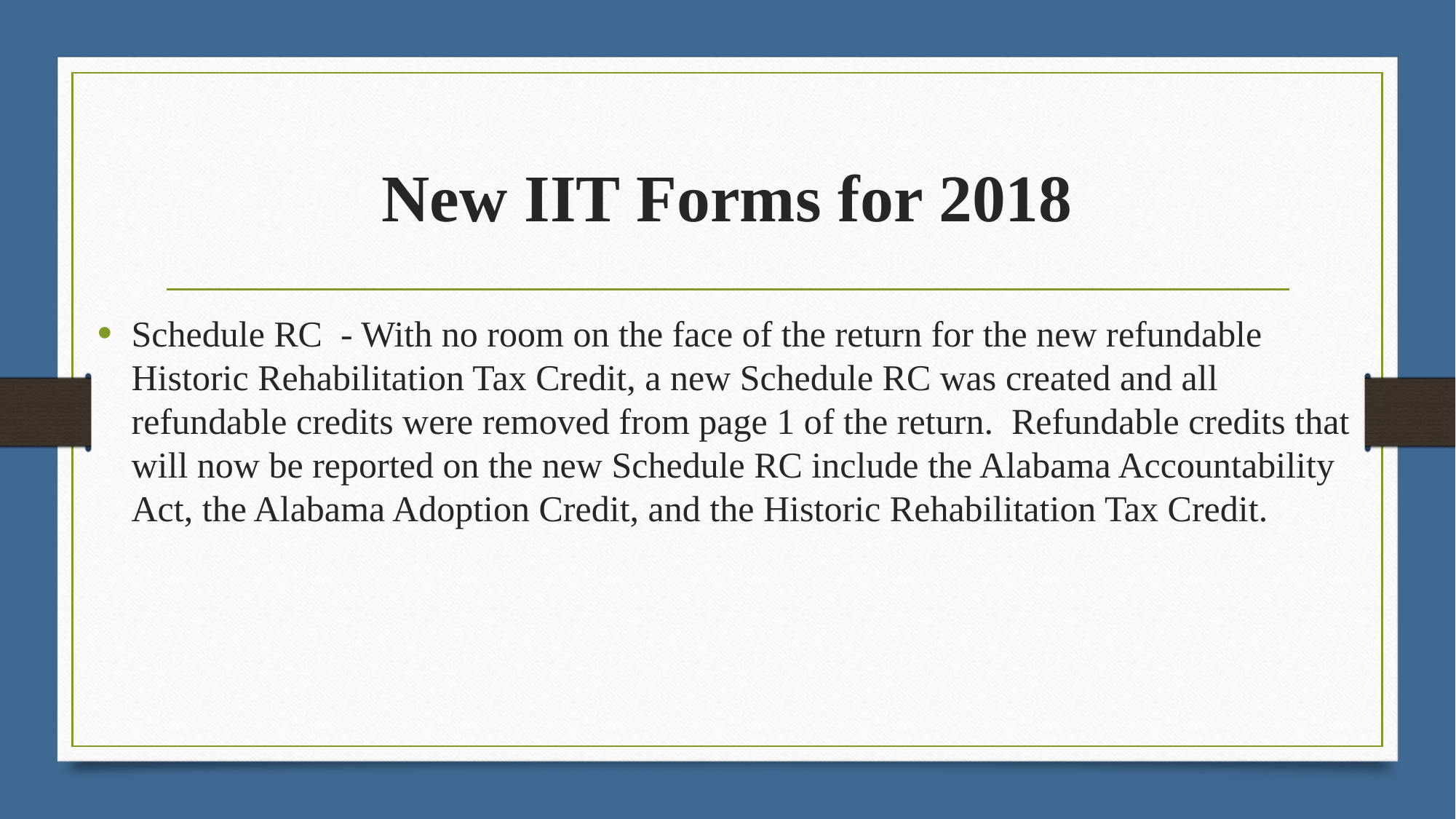

# New IIT Forms for 2018
Schedule RC  - With no room on the face of the return for the new refundable Historic Rehabilitation Tax Credit, a new Schedule RC was created and all refundable credits were removed from page 1 of the return.  Refundable credits that will now be reported on the new Schedule RC include the Alabama Accountability Act, the Alabama Adoption Credit, and the Historic Rehabilitation Tax Credit.